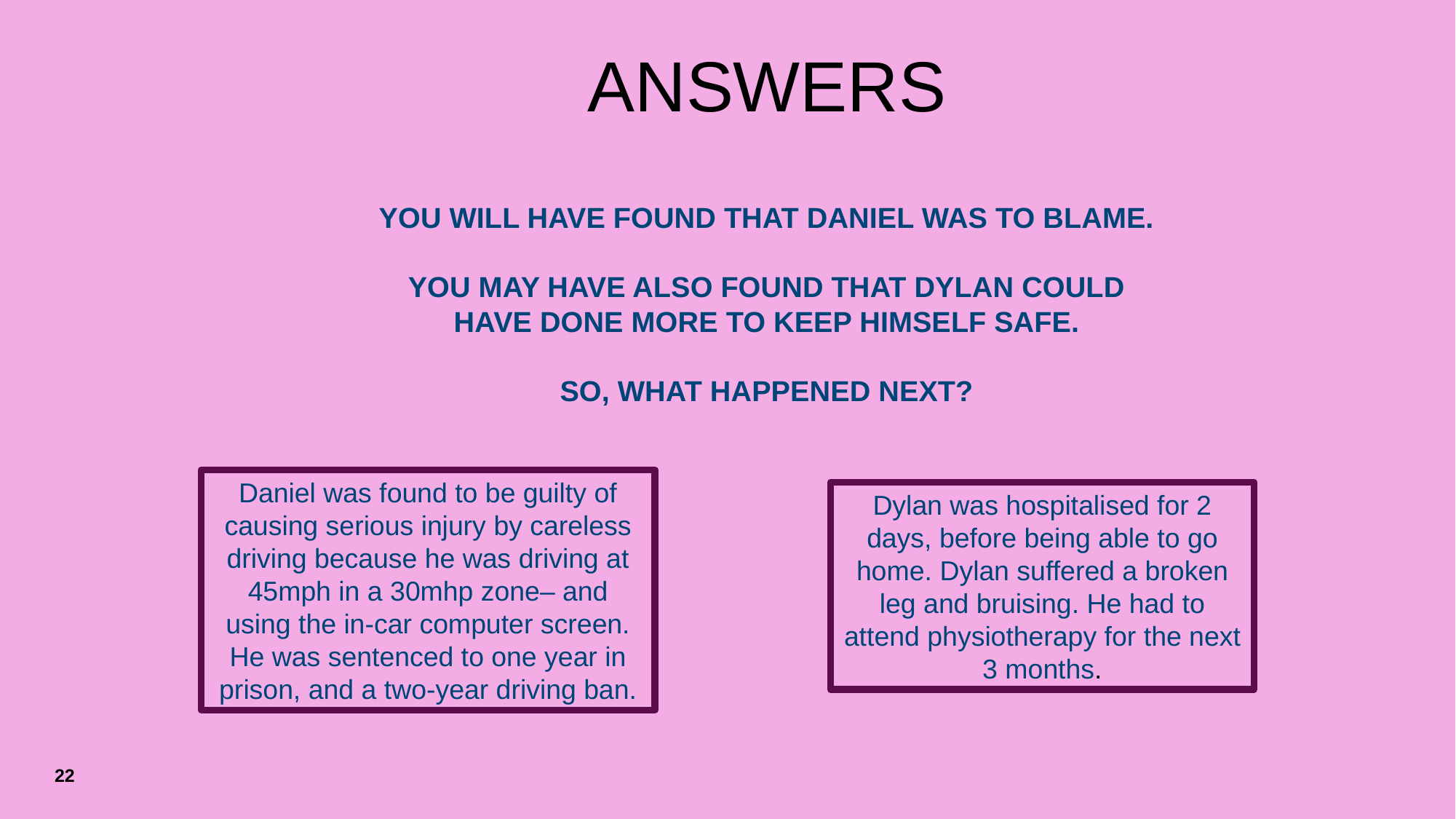

Answers
You will have found that Daniel was to blame.
You may have also found that Dylan could have done more to keep himself safe.
So, what happened next?
Daniel was found to be guilty of causing serious injury by careless driving because he was driving at 45mph in a 30mhp zone– and using the in-car computer screen. He was sentenced to one year in prison, and a two-year driving ban.
Dylan was hospitalised for 2 days, before being able to go home. Dylan suffered a broken leg and bruising. He had to attend physiotherapy for the next 3 months.
22